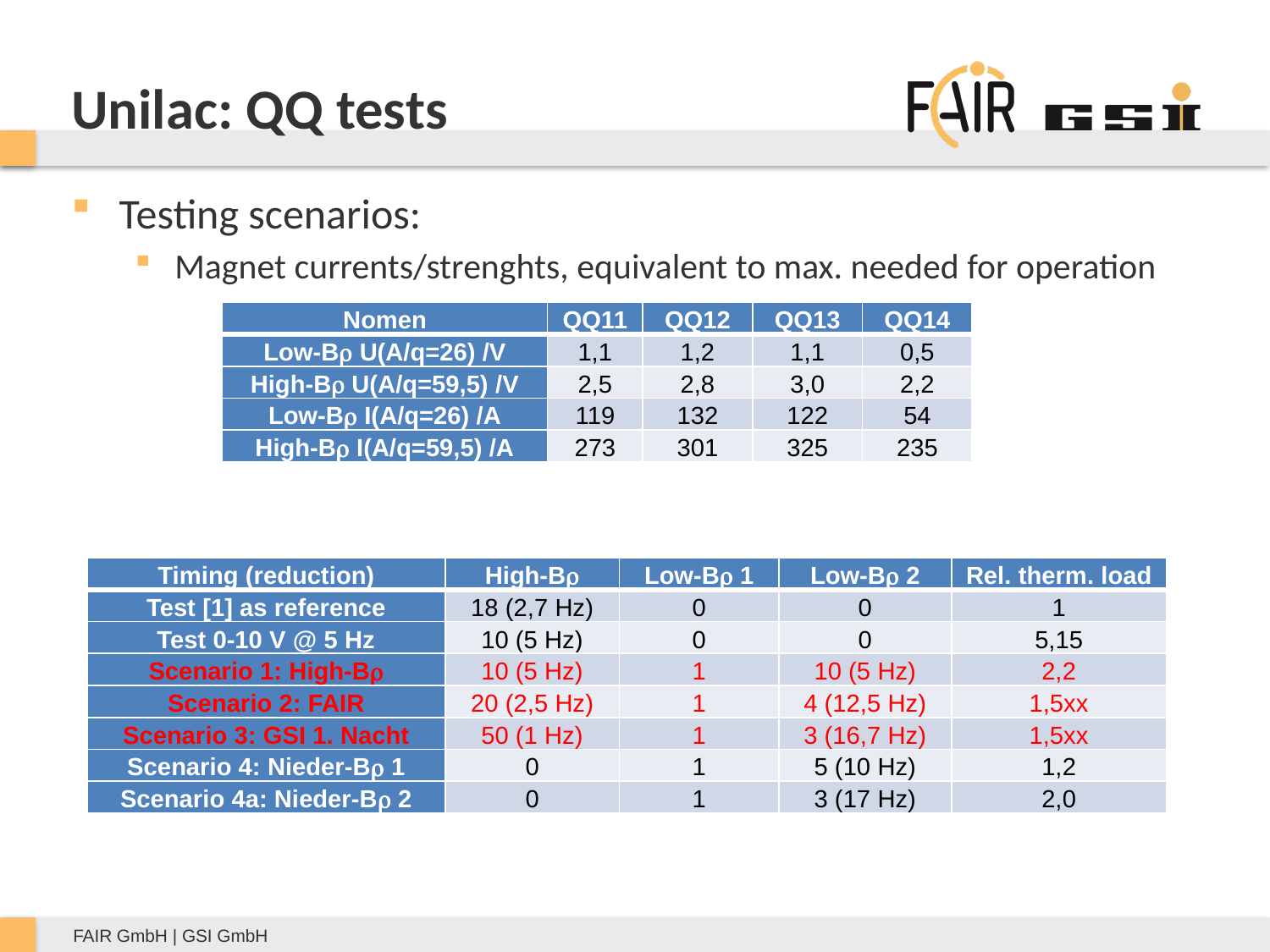

# Unilac: QQ tests
Testing scenarios:
Magnet currents/strenghts, equivalent to max. needed for operation

Timings: scenarios tested

| Nomen | QQ11 | QQ12 | QQ13 | QQ14 |
| --- | --- | --- | --- | --- |
| Low-Bρ U(A/q=26) /V | 1,1 | 1,2 | 1,1 | 0,5 |
| High-Bρ U(A/q=59,5) /V | 2,5 | 2,8 | 3,0 | 2,2 |
| Low-Bρ I(A/q=26) /A | 119 | 132 | 122 | 54 |
| High-Bρ I(A/q=59,5) /A | 273 | 301 | 325 | 235 |
| Timing (reduction) | High-Bρ | Low-Bρ 1 | Low-Bρ 2 | Rel. therm. load |
| --- | --- | --- | --- | --- |
| Test [1] as reference | 18 (2,7 Hz) | 0 | 0 | 1 |
| Test 0-10 V @ 5 Hz | 10 (5 Hz) | 0 | 0 | 5,15 |
| Scenario 1: High-Bρ | 10 (5 Hz) | 1 | 10 (5 Hz) | 2,2 |
| Scenario 2: FAIR | 20 (2,5 Hz) | 1 | 4 (12,5 Hz) | 1,5xx |
| Scenario 3: GSI 1. Nacht | 50 (1 Hz) | 1 | 3 (16,7 Hz) | 1,5xx |
| Scenario 4: Nieder-Bρ 1 | 0 | 1 | 5 (10 Hz) | 1,2 |
| Scenario 4a: Nieder-Bρ 2 | 0 | 1 | 3 (17 Hz) | 2,0 |